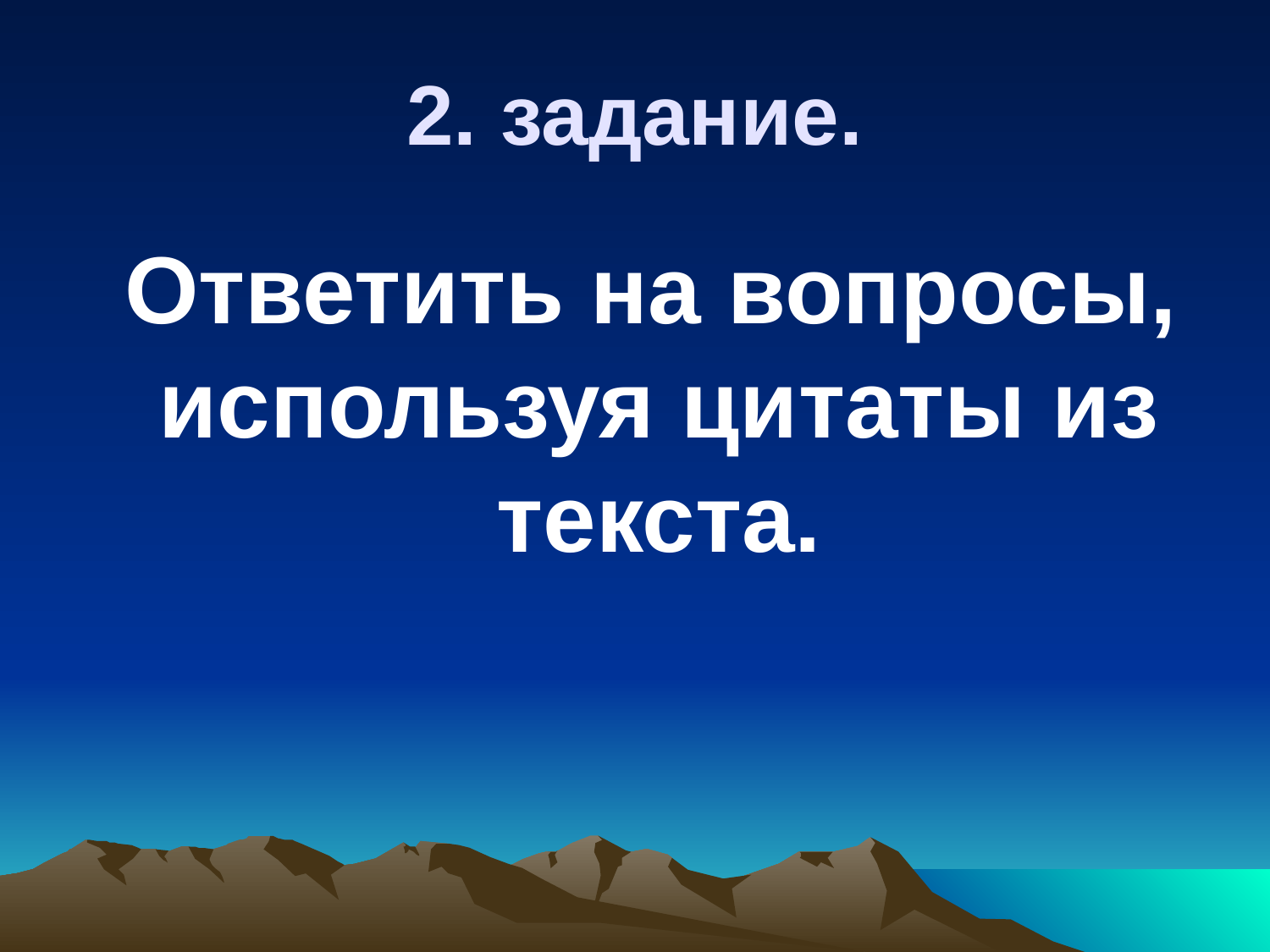

# 2. задание.
  Ответить на вопросы, используя цитаты из текста.